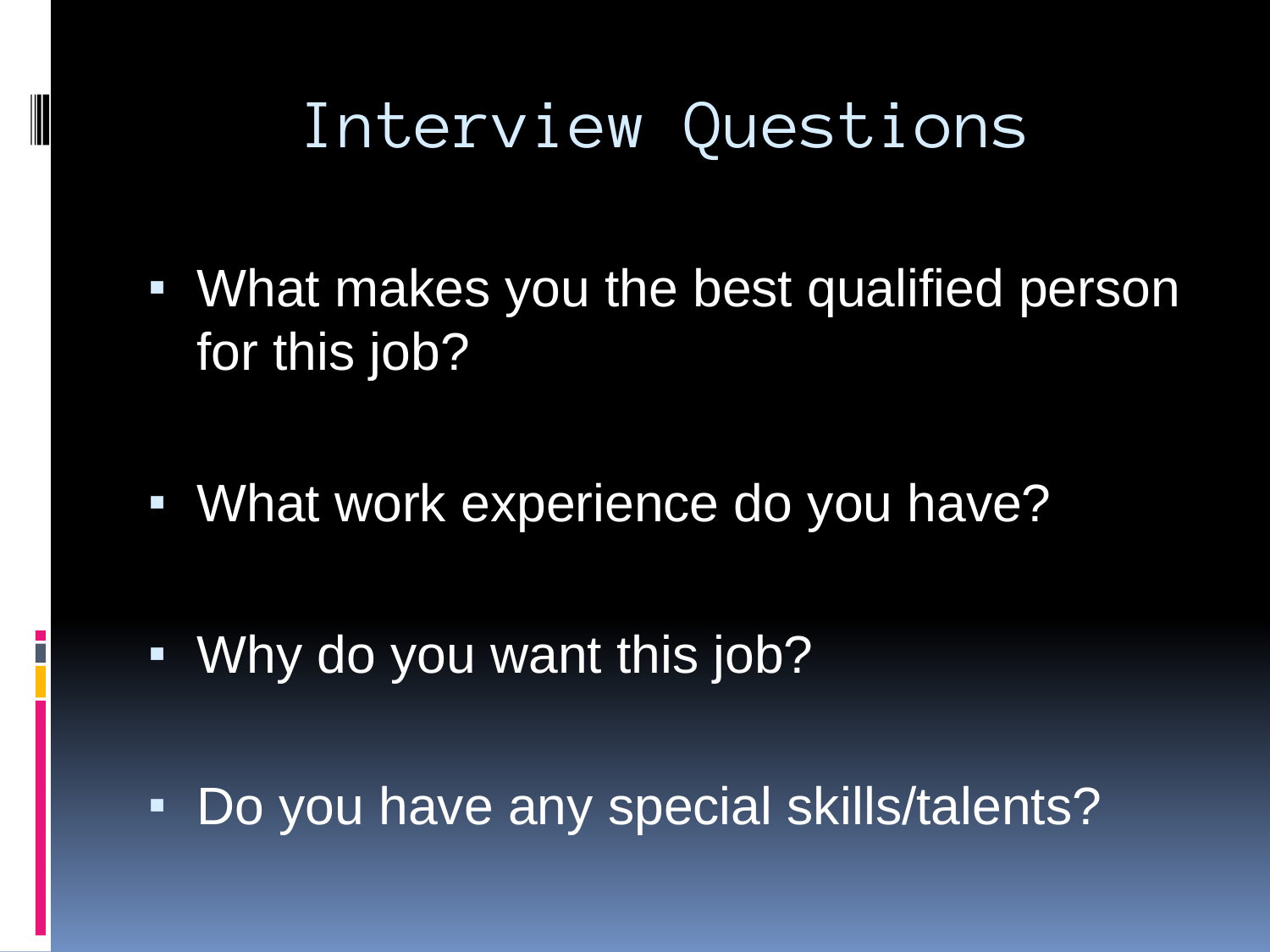

# Interview Questions
What makes you the best qualified person for this job?

What work experience do you have?

Why do you want this job?

Do you have any special skills/talents?